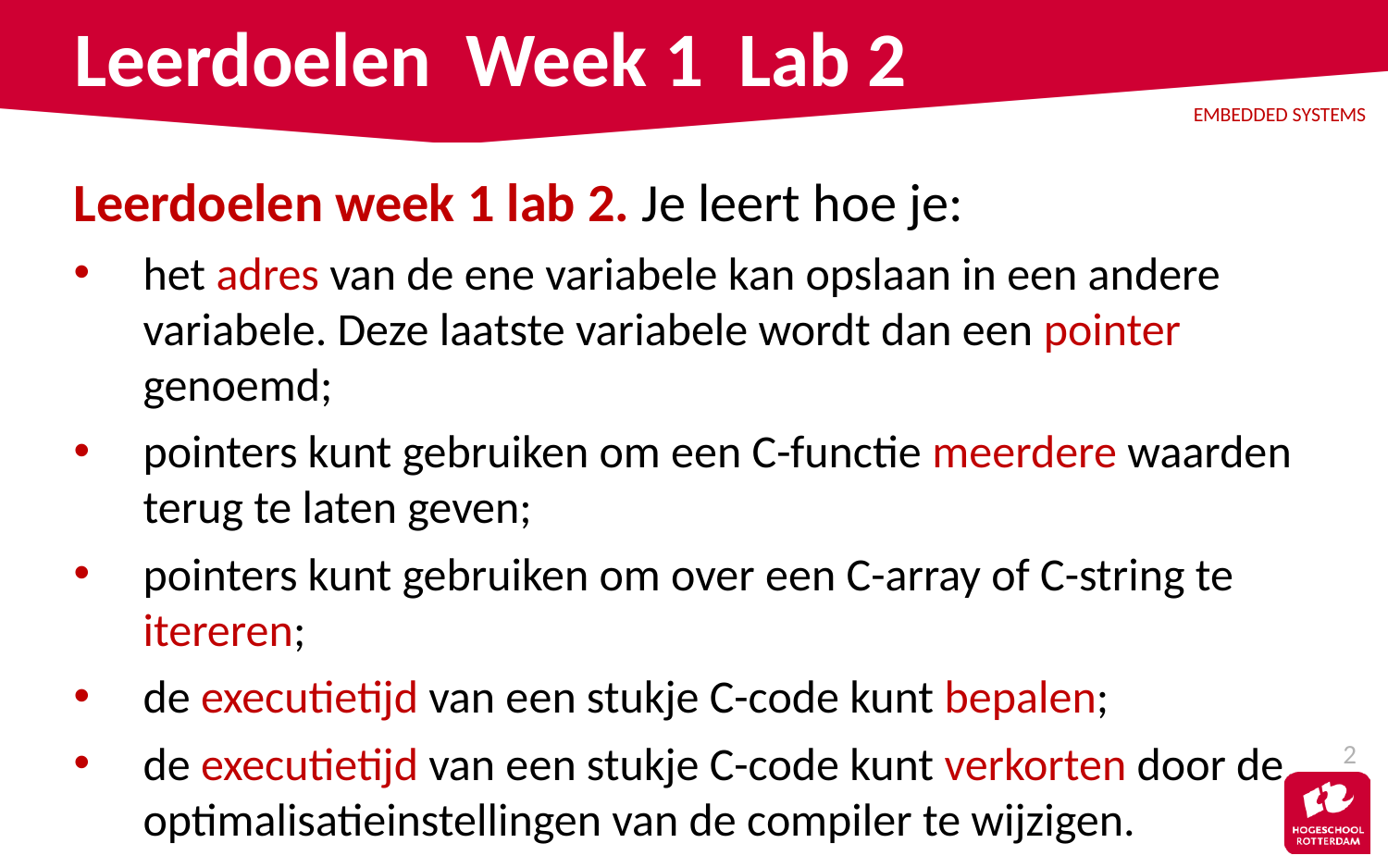

# Leerdoelen  Week 1  Lab 2
Leerdoelen week 1 lab 2. Je leert hoe je:
het adres van de ene variabele kan opslaan in een andere variabele. Deze laatste variabele wordt dan een pointer genoemd;
pointers kunt gebruiken om een C-functie meerdere waarden terug te laten geven;
pointers kunt gebruiken om over een C-array of C-string te itereren;
de executietijd van een stukje C-code kunt bepalen;
de executietijd van een stukje C-code kunt verkorten door de optimalisatieinstellingen van de compiler te wijzigen.
2